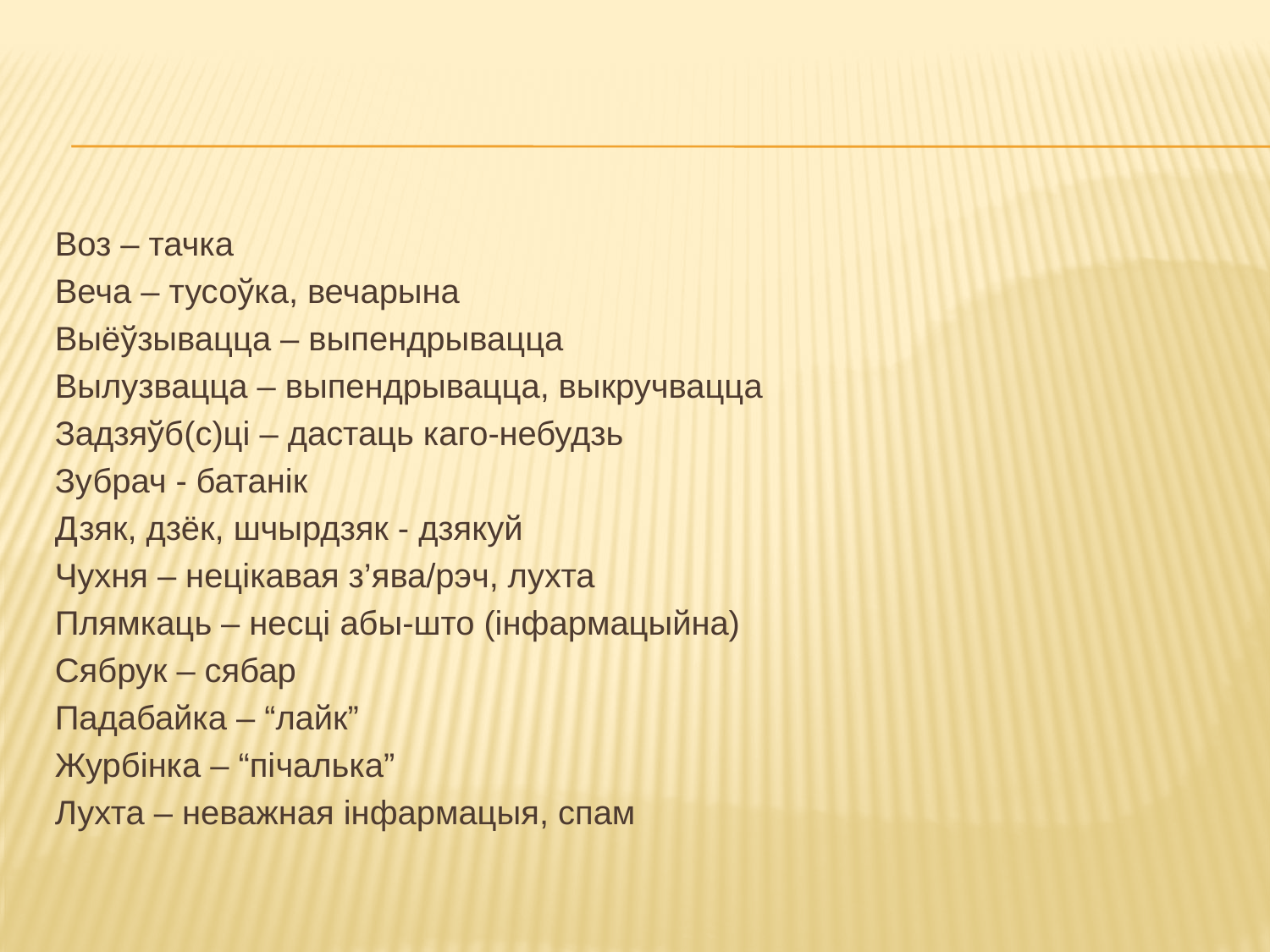

#
Воз – тачка
Веча – тусоўка, вечарына
Выёўзывацца – выпендрывацца
Вылузвацца – выпендрывацца, выкручвацца
Задзяўб(с)ці – дастаць каго-небудзь
Зубрач - батанік
Дзяк, дзёк, шчырдзяк - дзякуй
Чухня – нецікавая з’ява/рэч, лухта
Плямкаць – несці абы-што (інфармацыйна)
Сябрук – сябар
Падабайка – “лайк”
Журбінка – “пічалька”
Лухта – неважная інфармацыя, спам